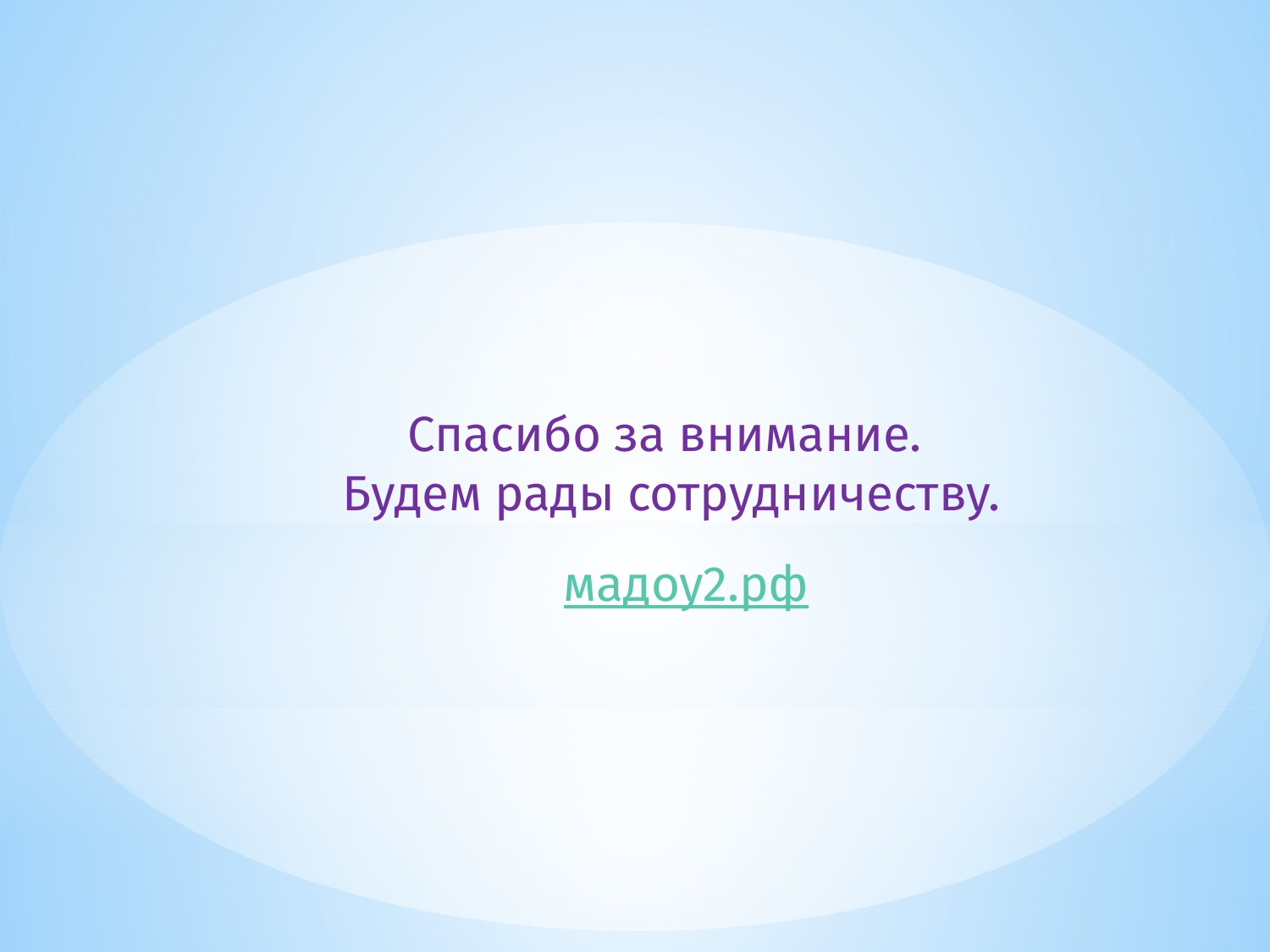

Спасибо за внимание.
 Будем рады сотрудничеству.
мадоу2.рф